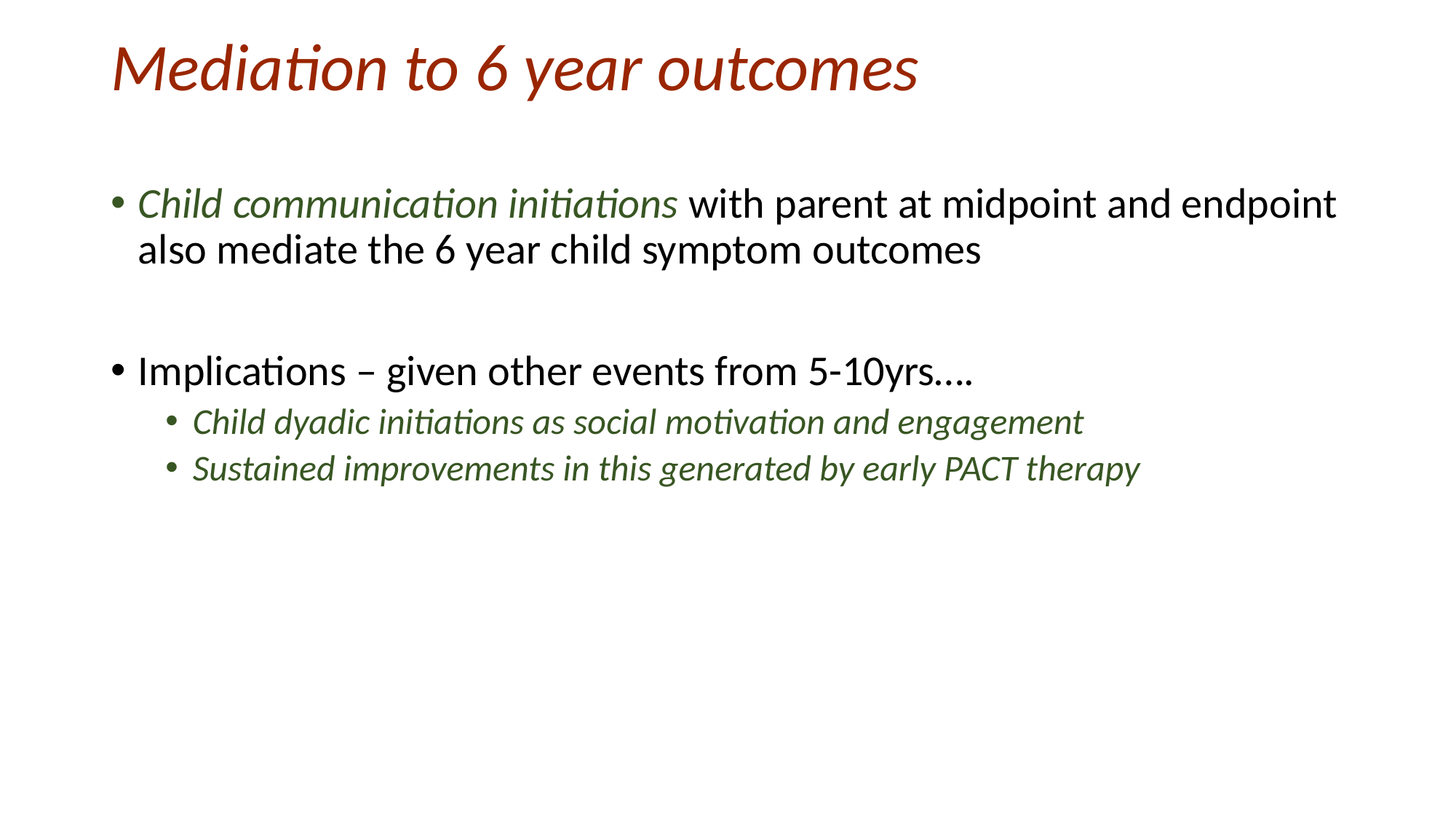

# Mediation to 6 year outcomes
Child communication initiations with parent at midpoint and endpoint also mediate the 6 year child symptom outcomes

Implications – given other events from 5-10yrs….
Child dyadic initiations as social motivation and engagement
Sustained improvements in this generated by early PACT therapy